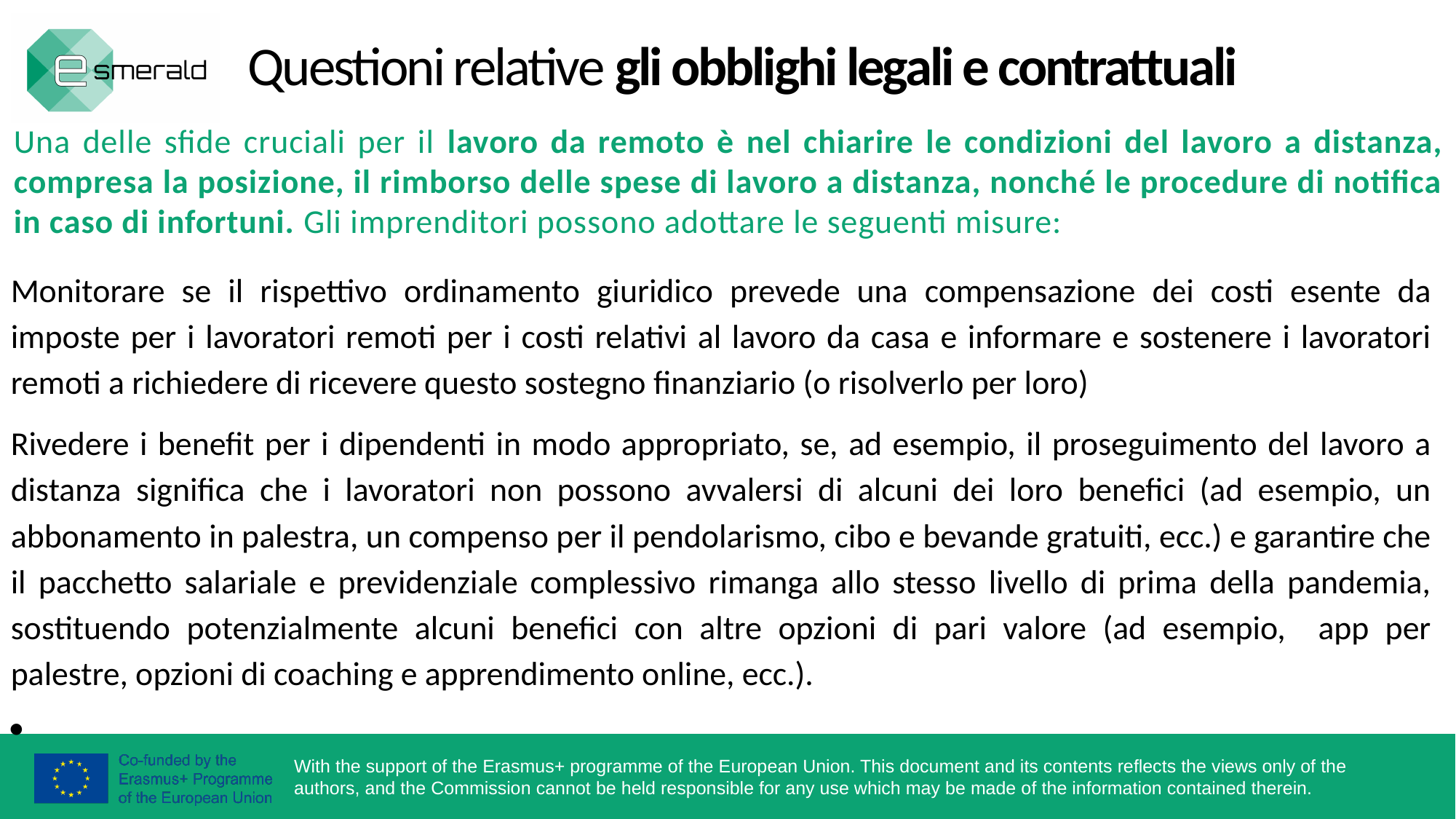

Questioni relative gli obblighi legali e contrattuali
Una delle sfide cruciali per il lavoro da remoto è nel chiarire le condizioni del lavoro a distanza, compresa la posizione, il rimborso delle spese di lavoro a distanza, nonché le procedure di notifica in caso di infortuni. Gli imprenditori possono adottare le seguenti misure:

Monitorare se il rispettivo ordinamento giuridico prevede una compensazione dei costi esente da imposte per i lavoratori remoti per i costi relativi al lavoro da casa e informare e sostenere i lavoratori remoti a richiedere di ricevere questo sostegno finanziario (o risolverlo per loro)
Rivedere i benefit per i dipendenti in modo appropriato, se, ad esempio, il proseguimento del lavoro a distanza significa che i lavoratori non possono avvalersi di alcuni dei loro benefici (ad esempio, un abbonamento in palestra, un compenso per il pendolarismo, cibo e bevande gratuiti, ecc.) e garantire che il pacchetto salariale e previdenziale complessivo rimanga allo stesso livello di prima della pandemia, sostituendo potenzialmente alcuni benefici con altre opzioni di pari valore (ad esempio,  app per palestre, opzioni di coaching e apprendimento online, ecc.).